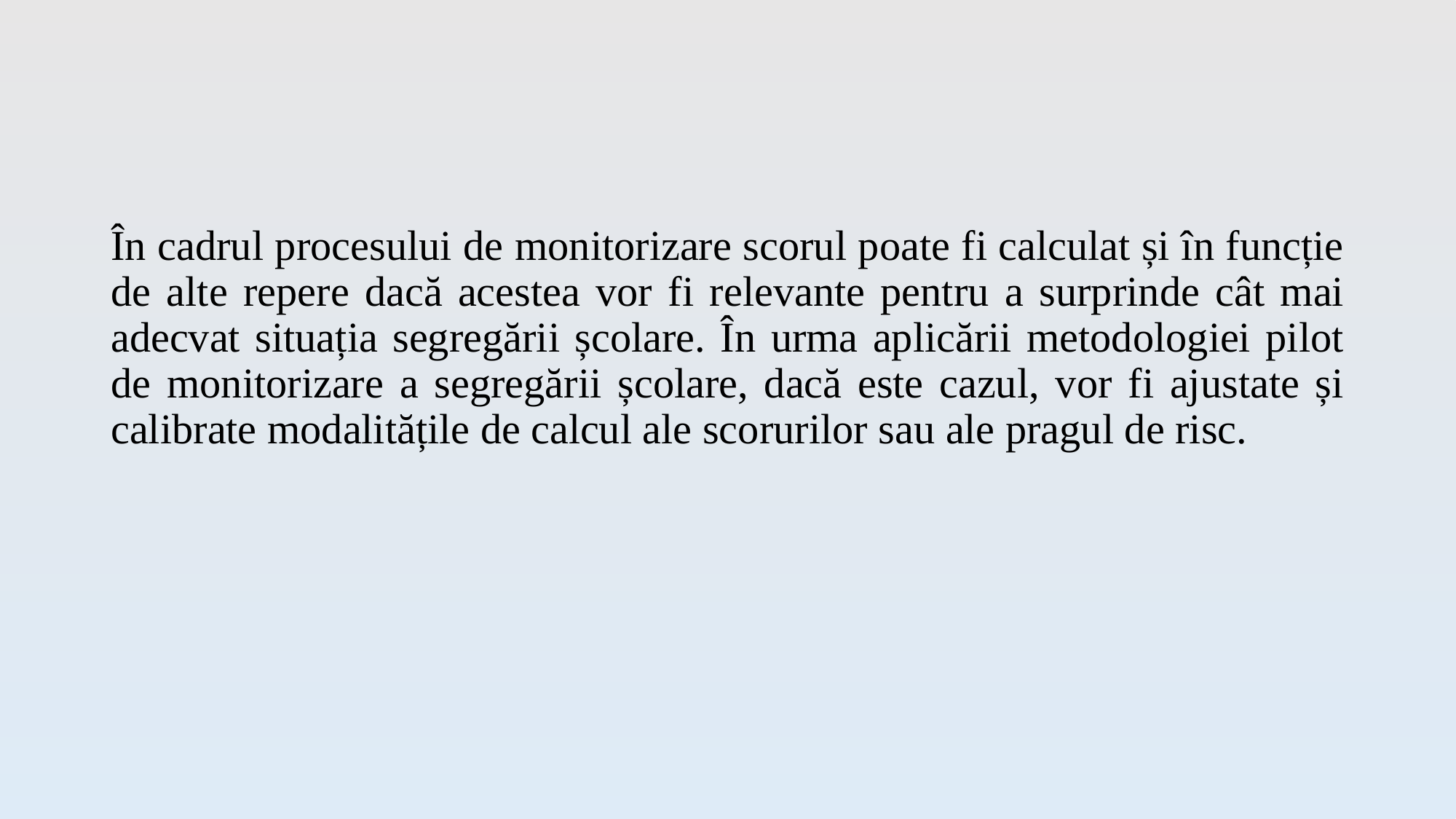

În cadrul procesului de monitorizare scorul poate fi calculat și în funcție de alte repere dacă acestea vor fi relevante pentru a surprinde cât mai adecvat situația segregării școlare. În urma aplicării metodologiei pilot de monitorizare a segregării școlare, dacă este cazul, vor fi ajustate și calibrate modalitățile de calcul ale scorurilor sau ale pragul de risc.